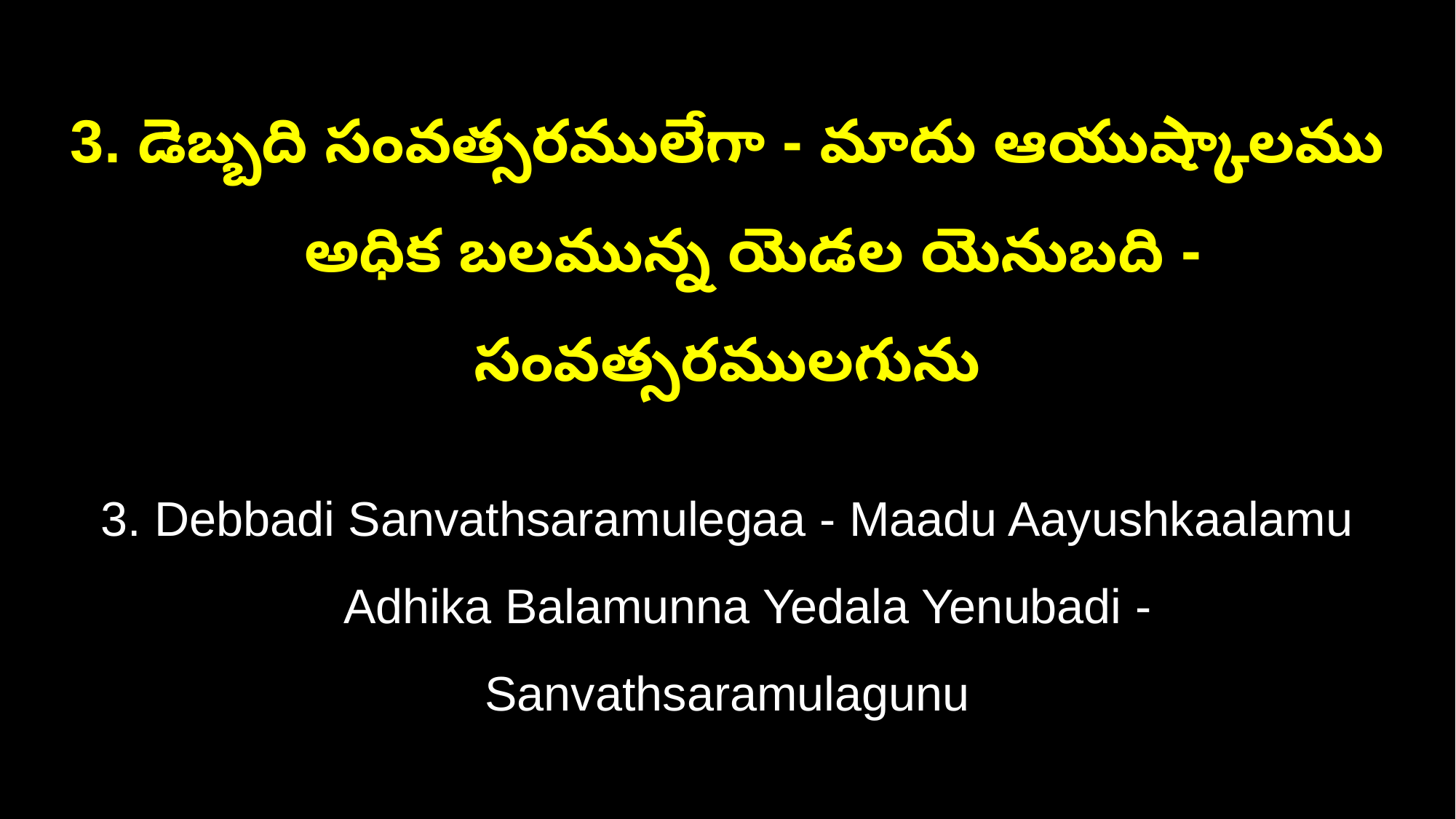

3. డెబ్బది సంవత్సరములేగా - మాదు ఆయుష్కాలము
   అధిక బలమున్న యెడల యెనుబది - సంవత్సరములగును
3. Debbadi Sanvathsaramulegaa - Maadu Aayushkaalamu
   Adhika Balamunna Yedala Yenubadi - Sanvathsaramulagunu